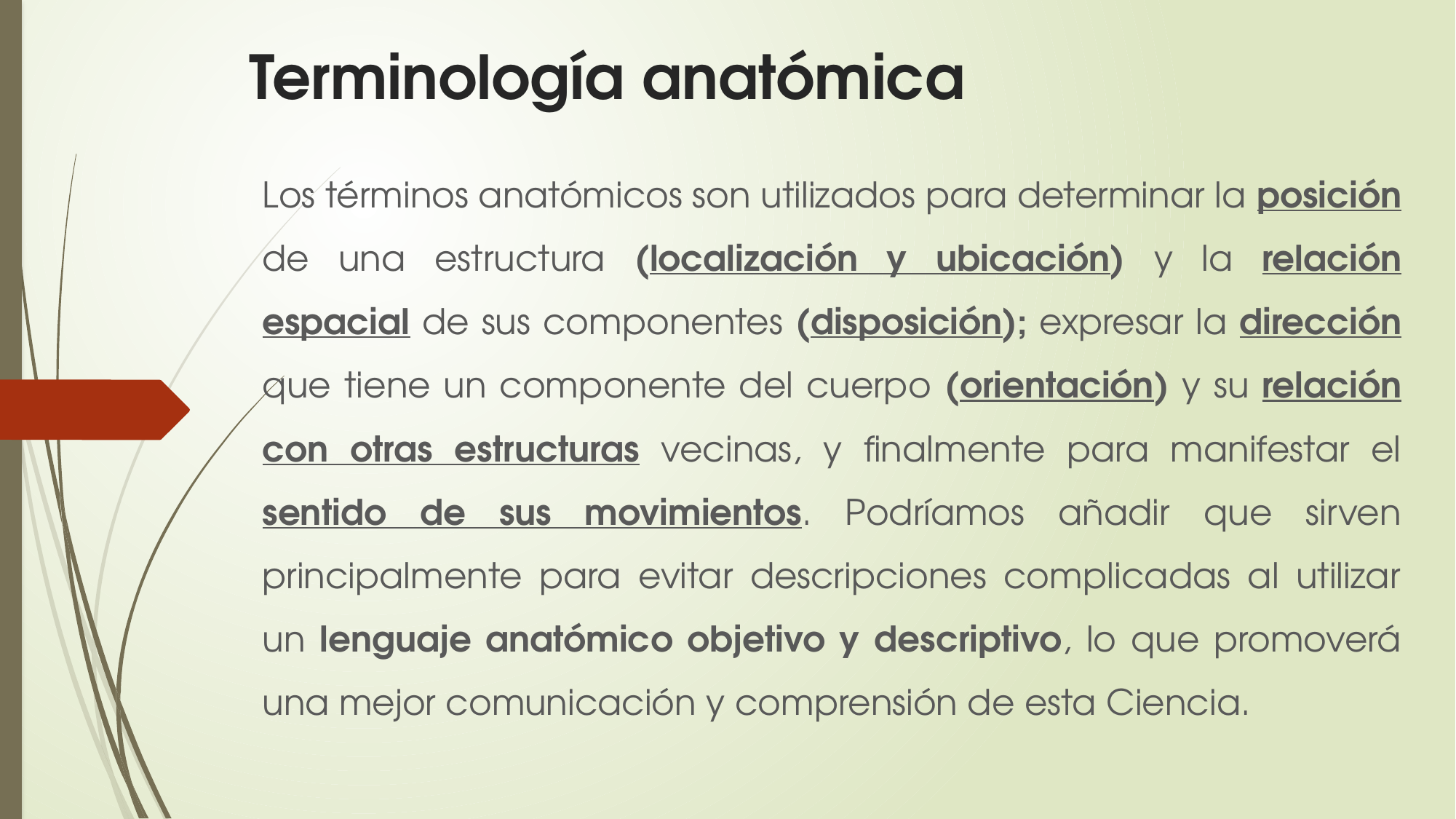

# Terminología anatómica
Los términos anatómicos son utilizados para determinar la posición de una estructura (localización y ubicación) y la relación espacial de sus componentes (disposición); expresar la dirección que tiene un componente del cuerpo (orientación) y su relación con otras estructuras vecinas, y finalmente para manifestar el sentido de sus movimientos. Podríamos añadir que sirven principalmente para evitar descripciones complicadas al utilizar un lenguaje anatómico objetivo y descriptivo, lo que promoverá una mejor comunicación y comprensión de esta Ciencia.